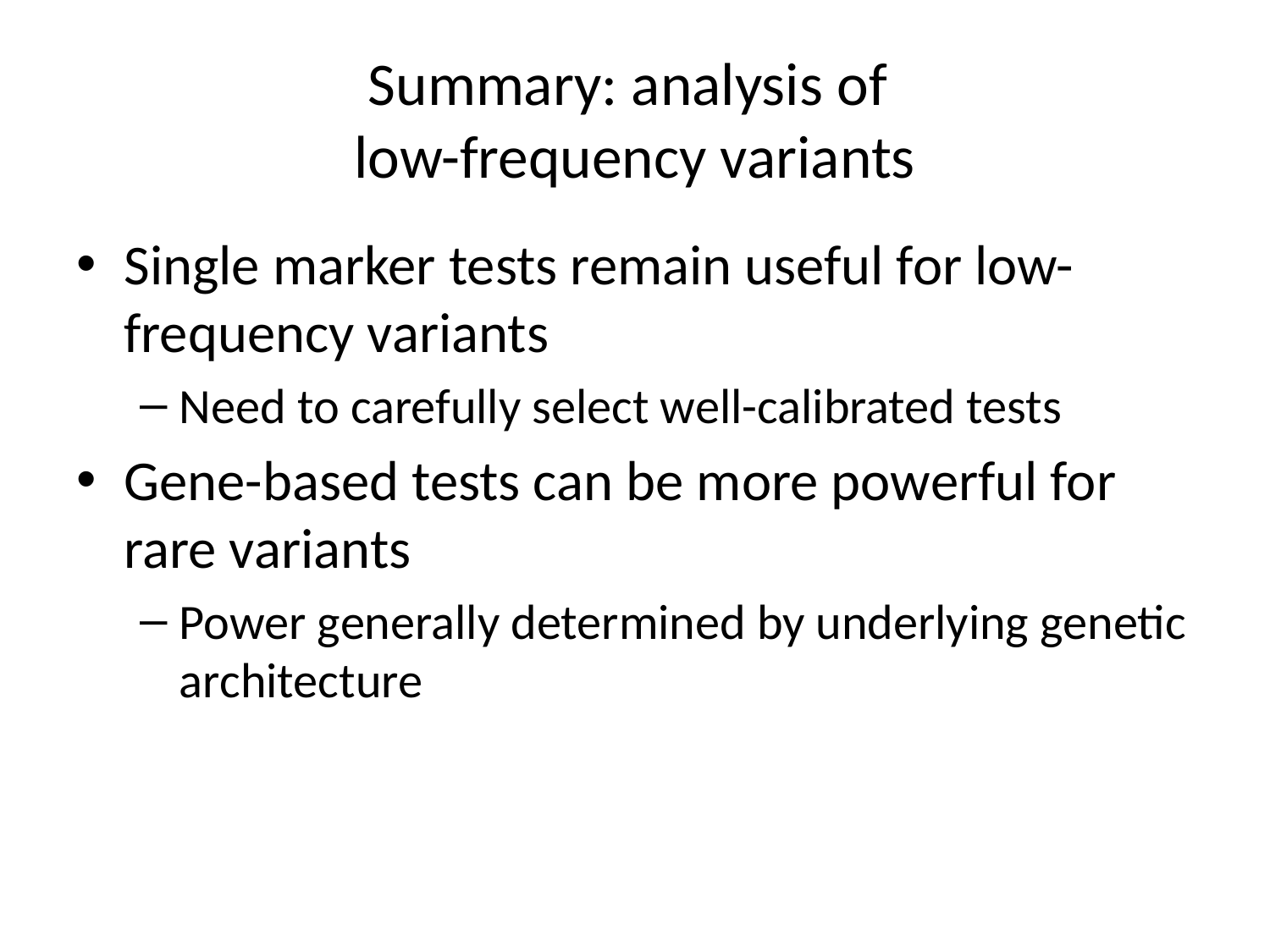

# Summary: analysis of low-frequency variants
Single marker tests remain useful for low-frequency variants
Need to carefully select well-calibrated tests
Gene-based tests can be more powerful for rare variants
Power generally determined by underlying genetic architecture